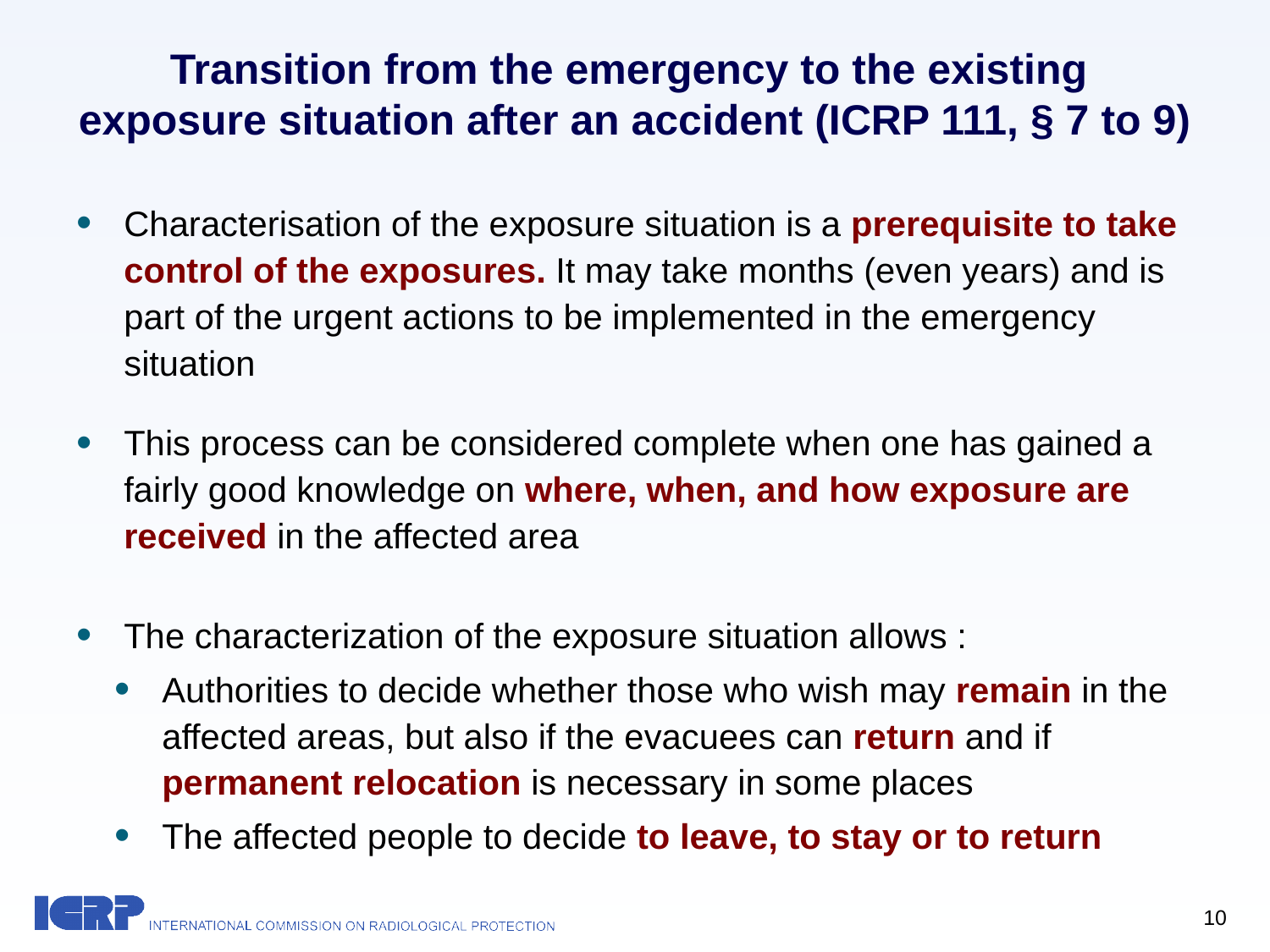

# Transition from the emergency to the existing exposure situation after an accident (ICRP 111, § 7 to 9)
Characterisation of the exposure situation is a prerequisite to take control of the exposures. It may take months (even years) and is part of the urgent actions to be implemented in the emergency situation

This process can be considered complete when one has gained a fairly good knowledge on where, when, and how exposure are received in the affected area

The characterization of the exposure situation allows :
Authorities to decide whether those who wish may remain in the affected areas, but also if the evacuees can return and if permanent relocation is necessary in some places
The affected people to decide to leave, to stay or to return

10